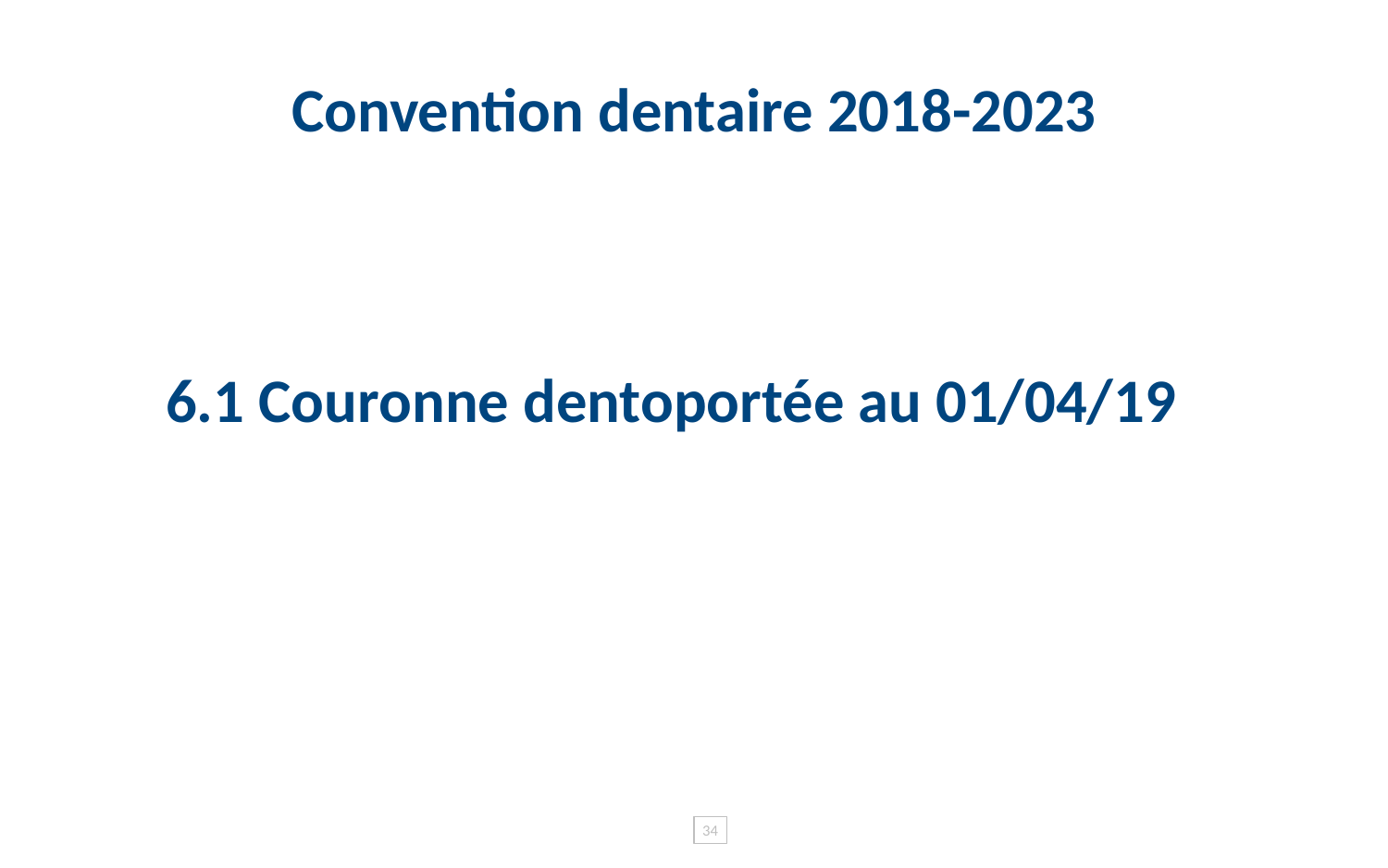

# Convention dentaire 2018-2023

6.1 Couronne dentoportée au 01/04/19

34